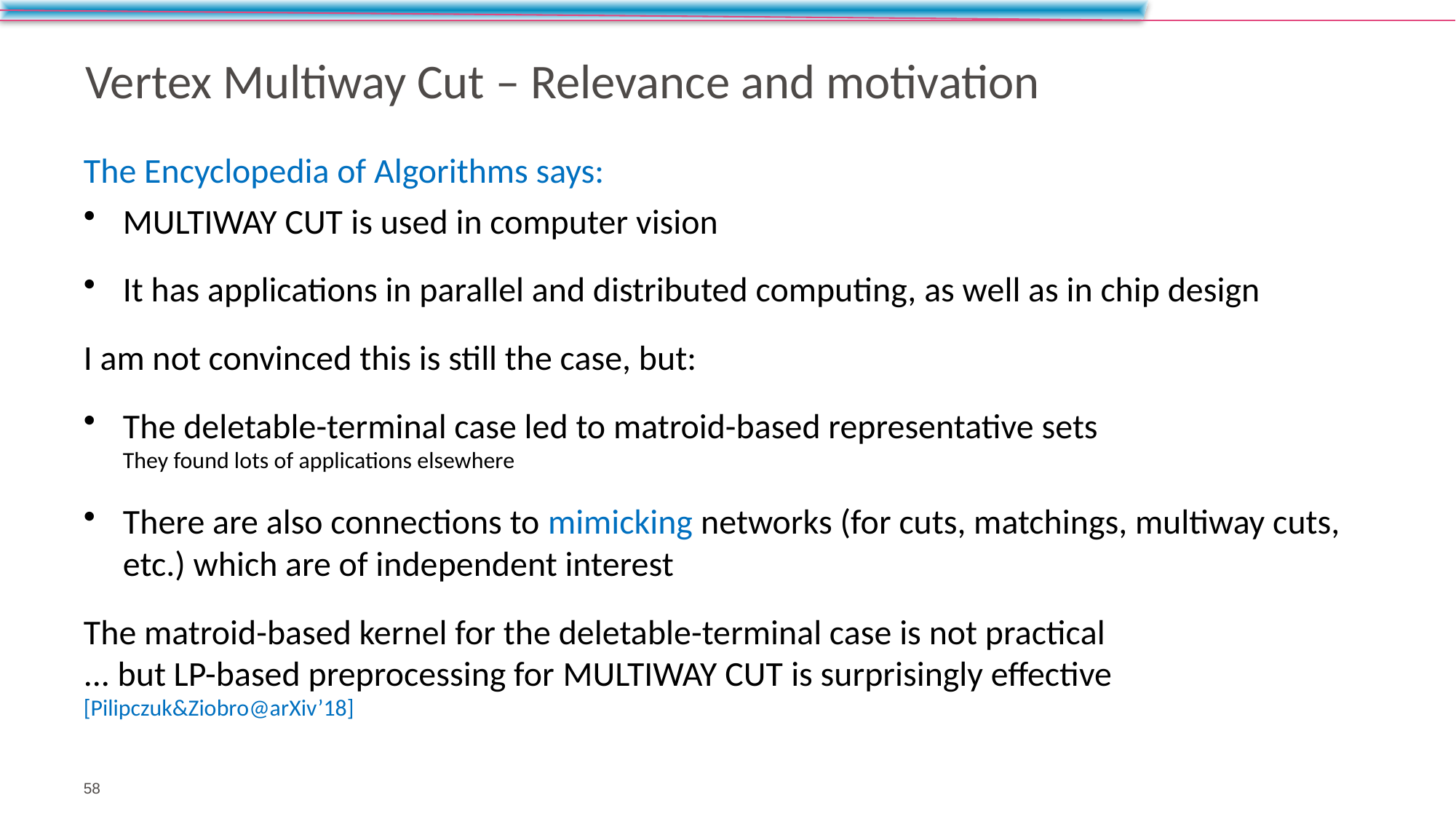

# Vertex Multiway Cut – Relevance and motivation
The Encyclopedia of Algorithms says:
Multiway Cut is used in computer vision
It has applications in parallel and distributed computing, as well as in chip design
I am not convinced this is still the case, but:
The deletable-terminal case led to matroid-based representative sets
They found lots of applications elsewhere
There are also connections to mimicking networks (for cuts, matchings, multiway cuts, etc.) which are of independent interest
The matroid-based kernel for the deletable-terminal case is not practical
... but LP-based preprocessing for Multiway Cut is surprisingly effective
[Pilipczuk&Ziobro@arXiv’18]
58